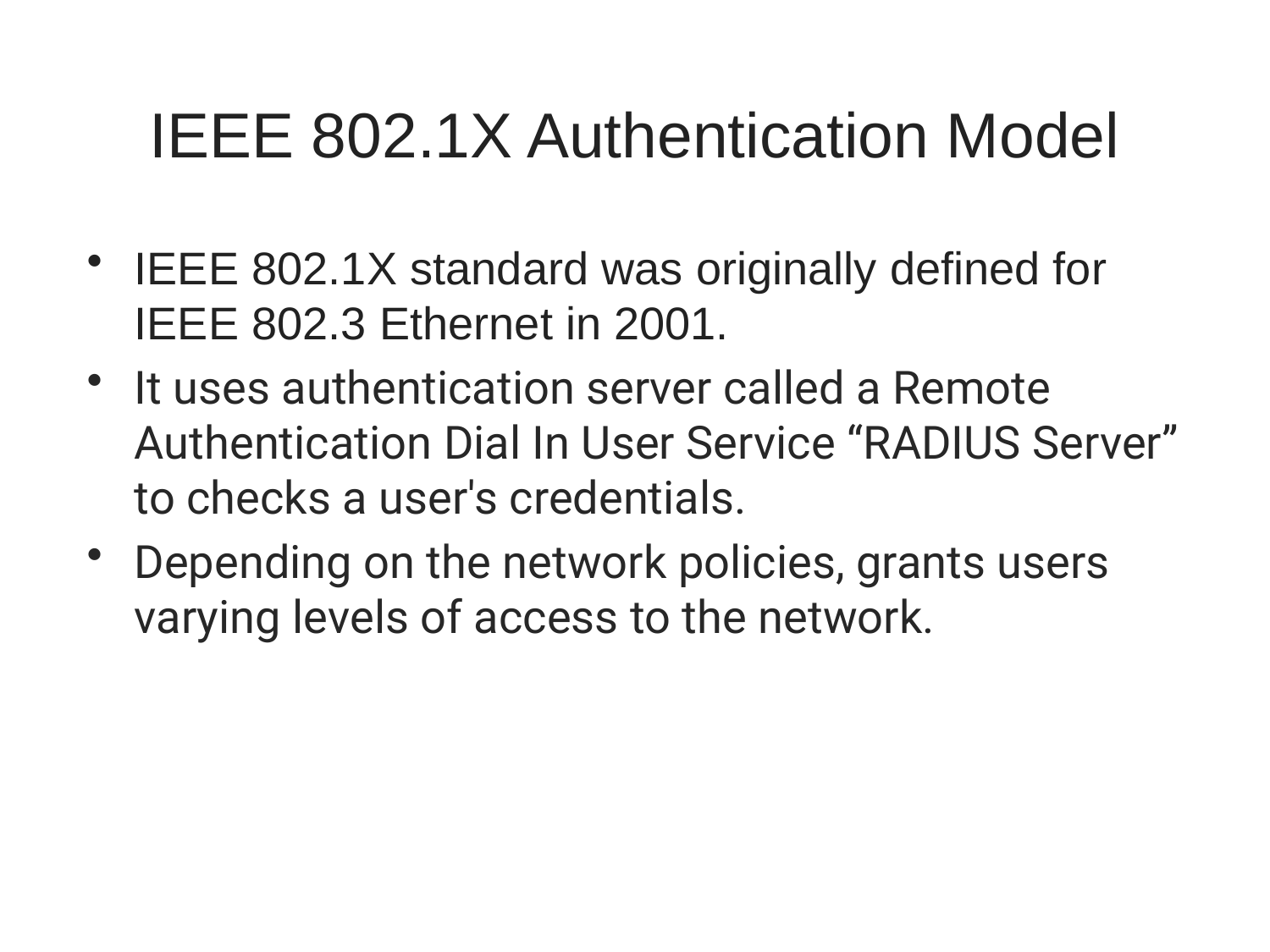

# IEEE 802.1X Authentication Model
IEEE 802.1X standard was originally defined for IEEE 802.3 Ethernet in 2001.
It uses authentication server called a Remote Authentication Dial In User Service “RADIUS Server” to checks a user's credentials.
Depending on the network policies, grants users varying levels of access to the network.
32